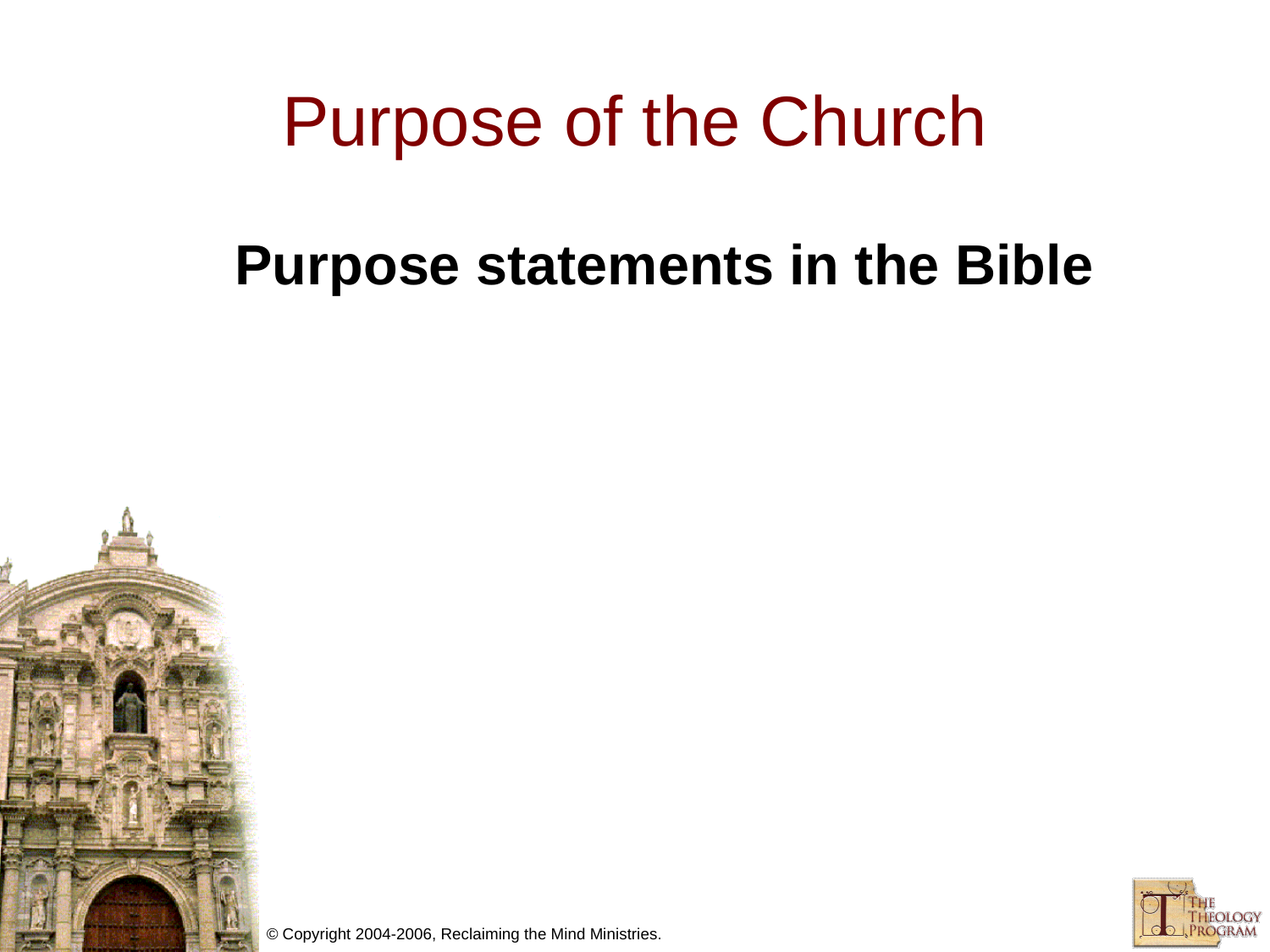

# Purpose of the Church
Purpose statements in the Bible